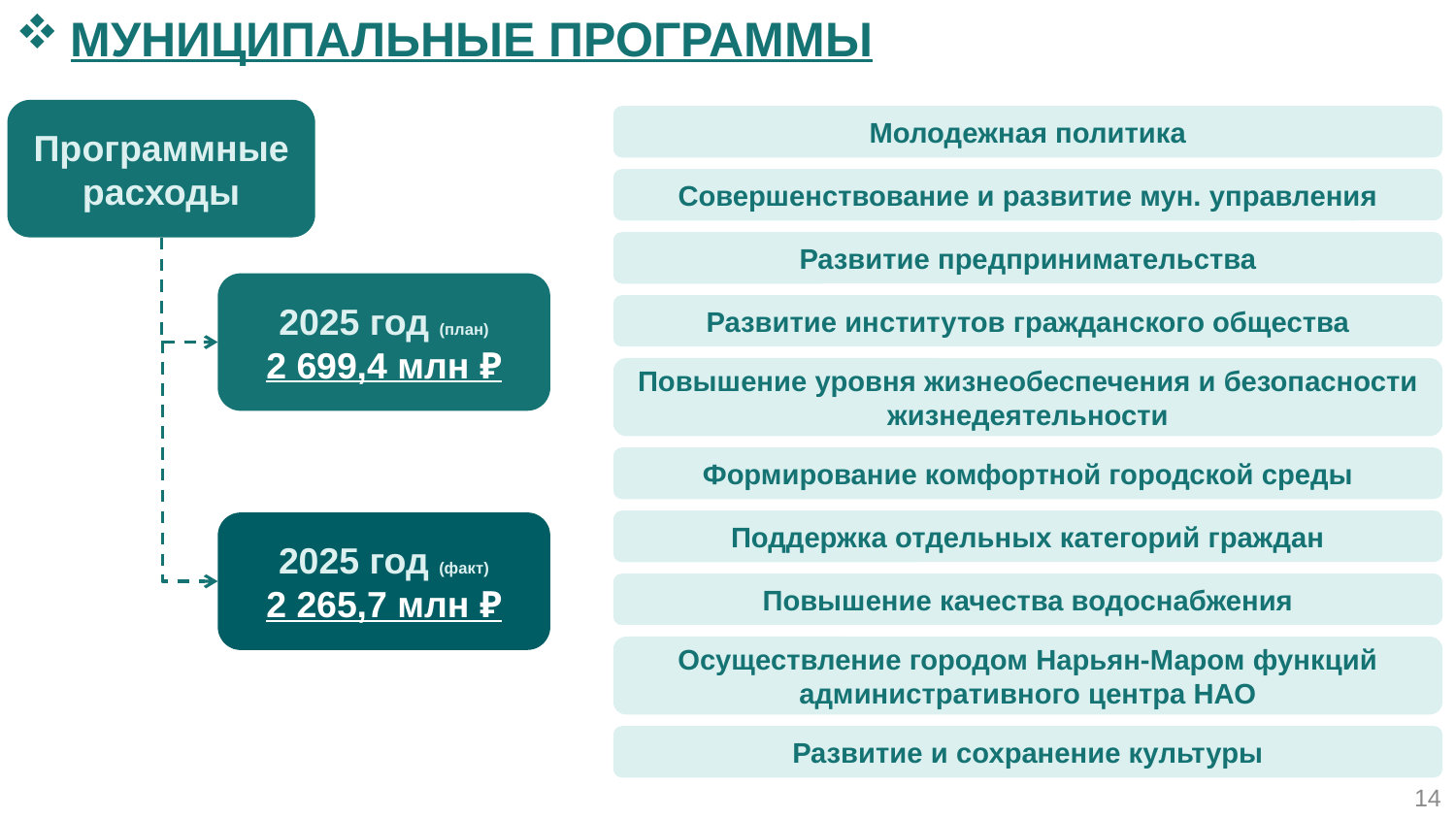

МУНИЦИПАЛЬНЫЕ ПРОГРАММЫ
Программные расходы
Молодежная политика
Совершенствование и развитие мун. управления
Развитие предпринимательства
2025 год (план)
2 699,4 млн ₽
Развитие институтов гражданского общества
Повышение уровня жизнеобеспечения и безопасности жизнедеятельности
Формирование комфортной городской среды
Поддержка отдельных категорий граждан
2025 год (факт)
2 265,7 млн ₽
Повышение качества водоснабжения
Осуществление городом Нарьян-Маром функций административного центра НАО
Развитие и сохранение культуры
14